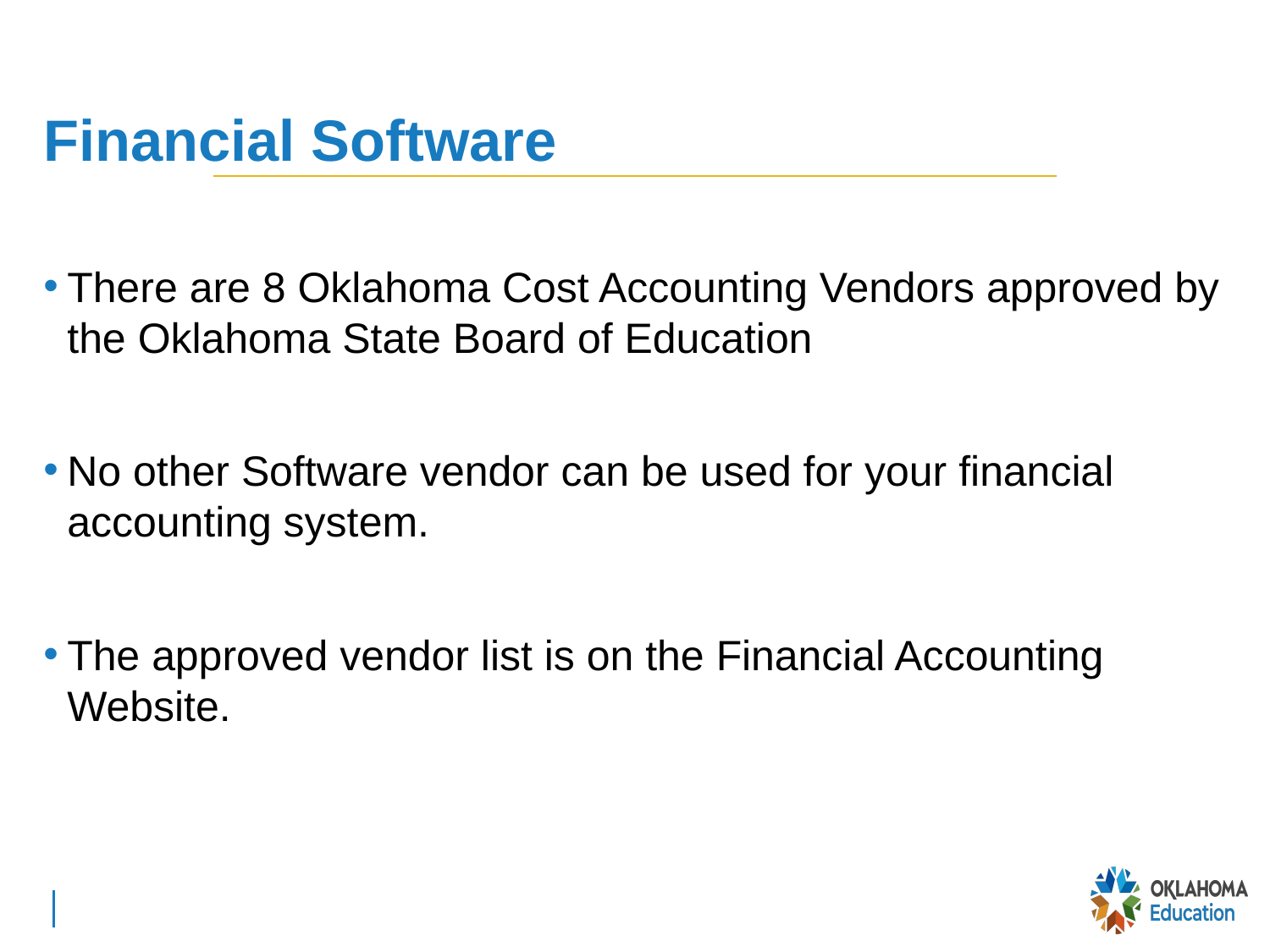

# Financial Software
There are 8 Oklahoma Cost Accounting Vendors approved by the Oklahoma State Board of Education

No other Software vendor can be used for your financial accounting system.

The approved vendor list is on the Financial Accounting Website.